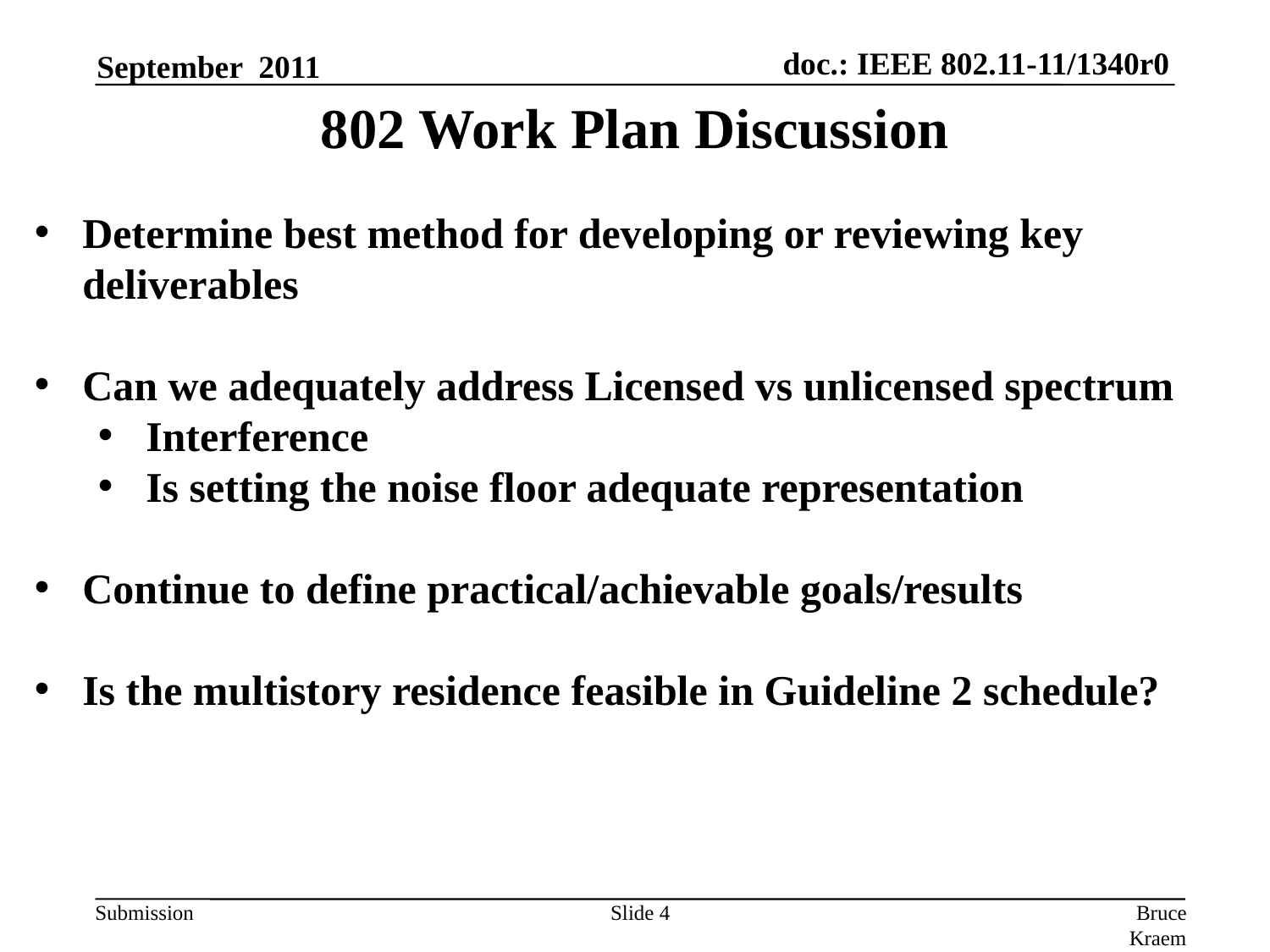

September  2011
802 Work Plan Discussion

Determine best method for developing or reviewing key deliverables

Can we adequately address Licensed vs unlicensed spectrum
Interference
Is setting the noise floor adequate representation

Continue to define practical/achievable goals/results

Is the multistory residence feasible in Guideline 2 schedule?

Slide 4
Bruce Kraemer, Marvell